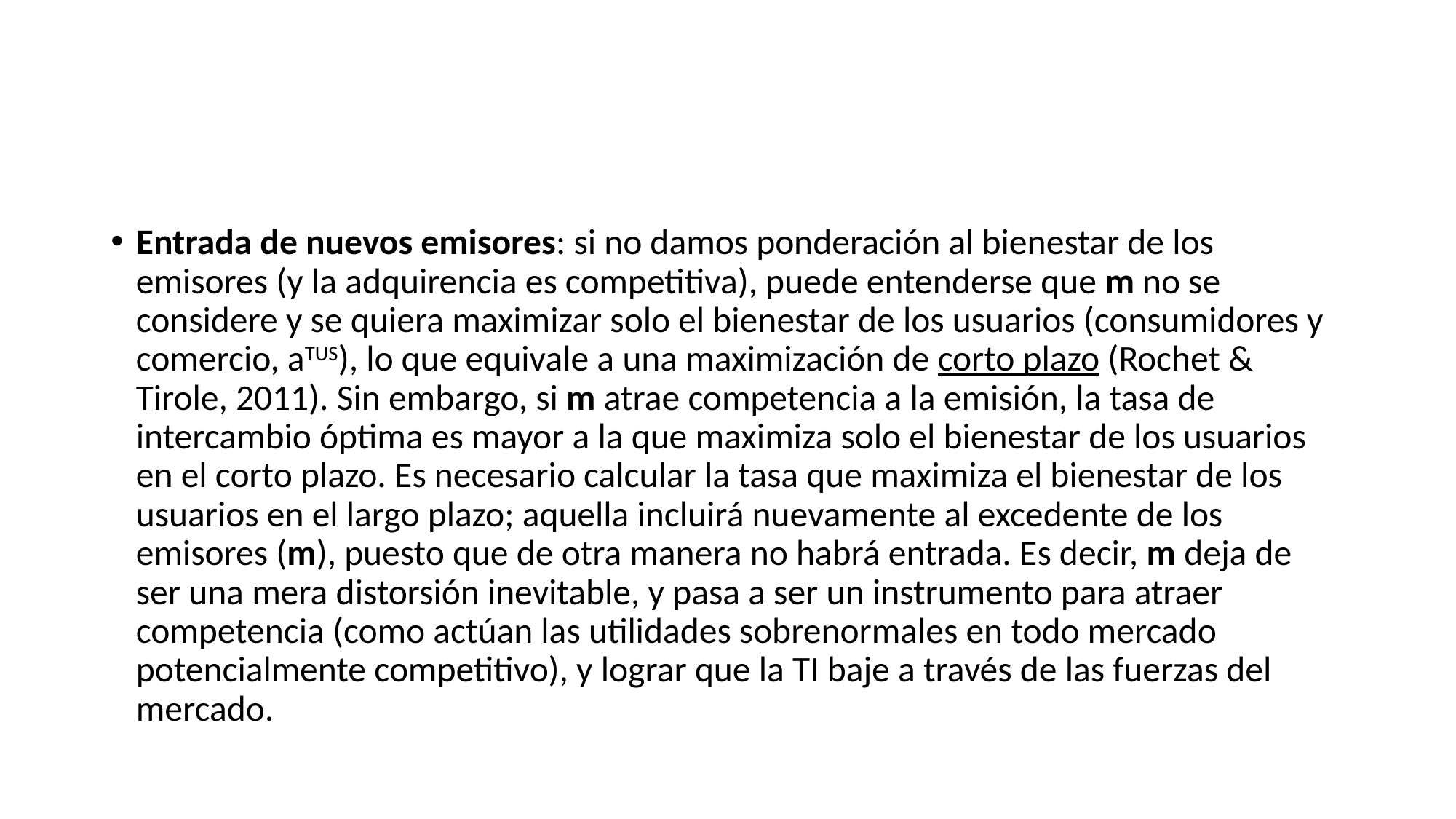

#
Entrada de nuevos emisores: si no damos ponderación al bienestar de los emisores (y la adquirencia es competitiva), puede entenderse que m no se considere y se quiera maximizar solo el bienestar de los usuarios (consumidores y comercio, aTUS), lo que equivale a una maximización de corto plazo (Rochet & Tirole, 2011). Sin embargo, si m atrae competencia a la emisión, la tasa de intercambio óptima es mayor a la que maximiza solo el bienestar de los usuarios en el corto plazo. Es necesario calcular la tasa que maximiza el bienestar de los usuarios en el largo plazo; aquella incluirá nuevamente al excedente de los emisores (m), puesto que de otra manera no habrá entrada. Es decir, m deja de ser una mera distorsión inevitable, y pasa a ser un instrumento para atraer competencia (como actúan las utilidades sobrenormales en todo mercado potencialmente competitivo), y lograr que la TI baje a través de las fuerzas del mercado.